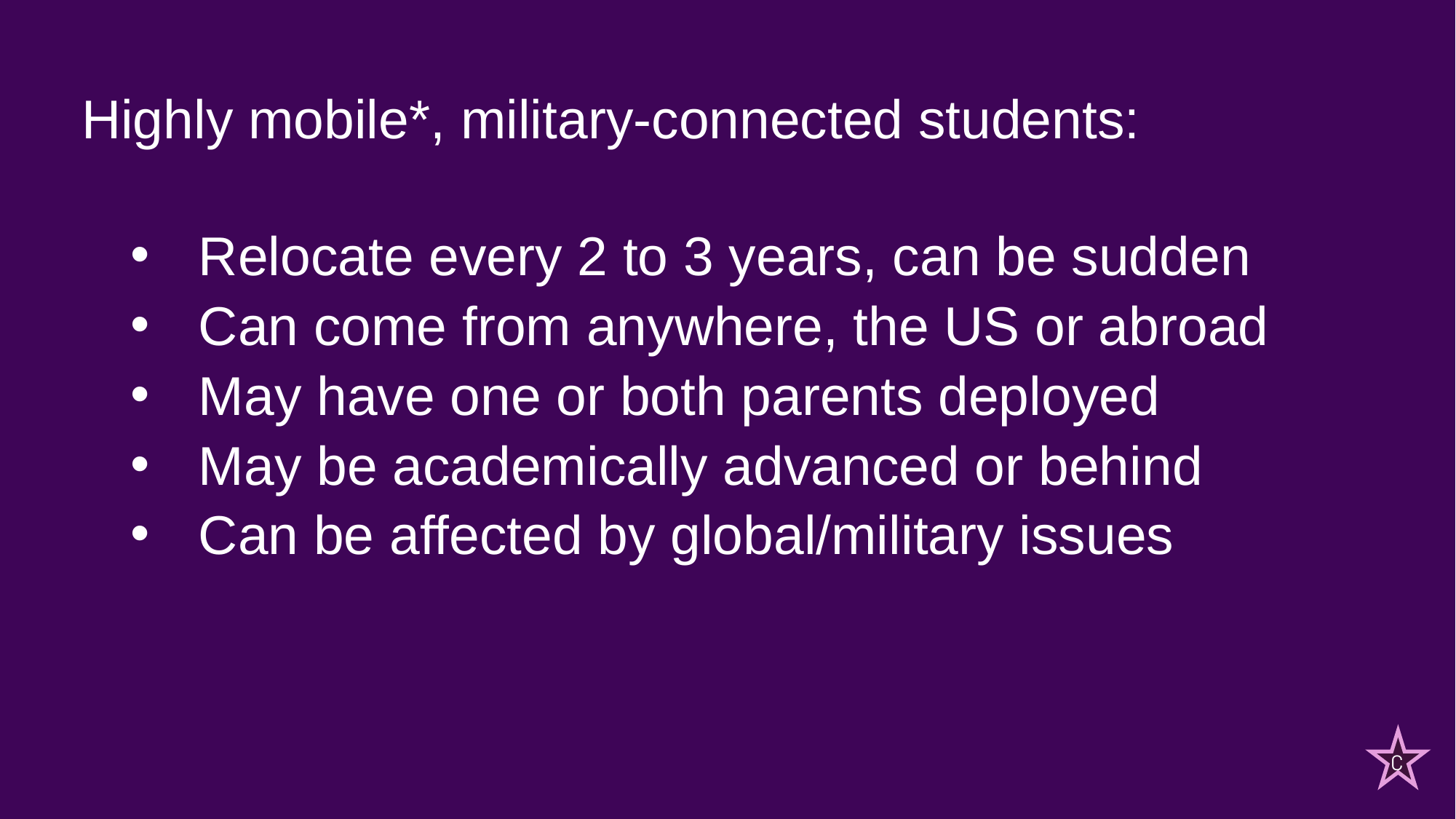

Highly mobile*, military-connected students:

Relocate every 2 to 3 years, can be sudden
Can come from anywhere, the US or abroad
May have one or both parents deployed
May be academically advanced or behind
Can be affected by global/military issues

C